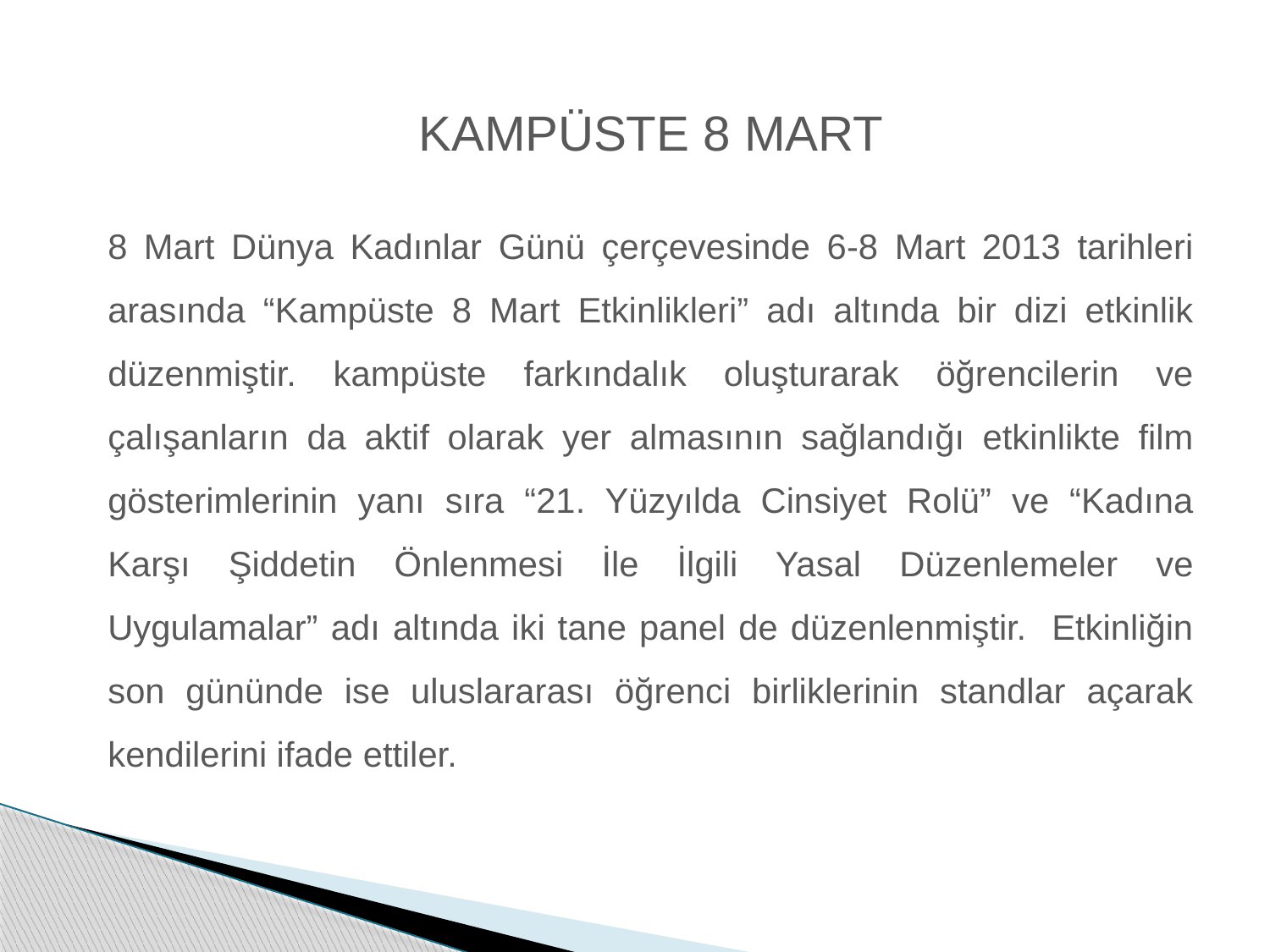

KAMPÜSTE 8 MART

8 Mart Dünya Kadınlar Günü çerçevesinde 6-8 Mart 2013 tarihleri arasında “Kampüste 8 Mart Etkinlikleri” adı altında bir dizi etkinlik düzenmiştir. kampüste farkındalık oluşturarak öğrencilerin ve çalışanların da aktif olarak yer almasının sağlandığı etkinlikte film gösterimlerinin yanı sıra “21. Yüzyılda Cinsiyet Rolü” ve “Kadına Karşı Şiddetin Önlenmesi İle İlgili Yasal Düzenlemeler ve Uygulamalar” adı altında iki tane panel de düzenlenmiştir.  Etkinliğin son gününde ise uluslararası öğrenci birliklerinin standlar açarak kendilerini ifade ettiler.